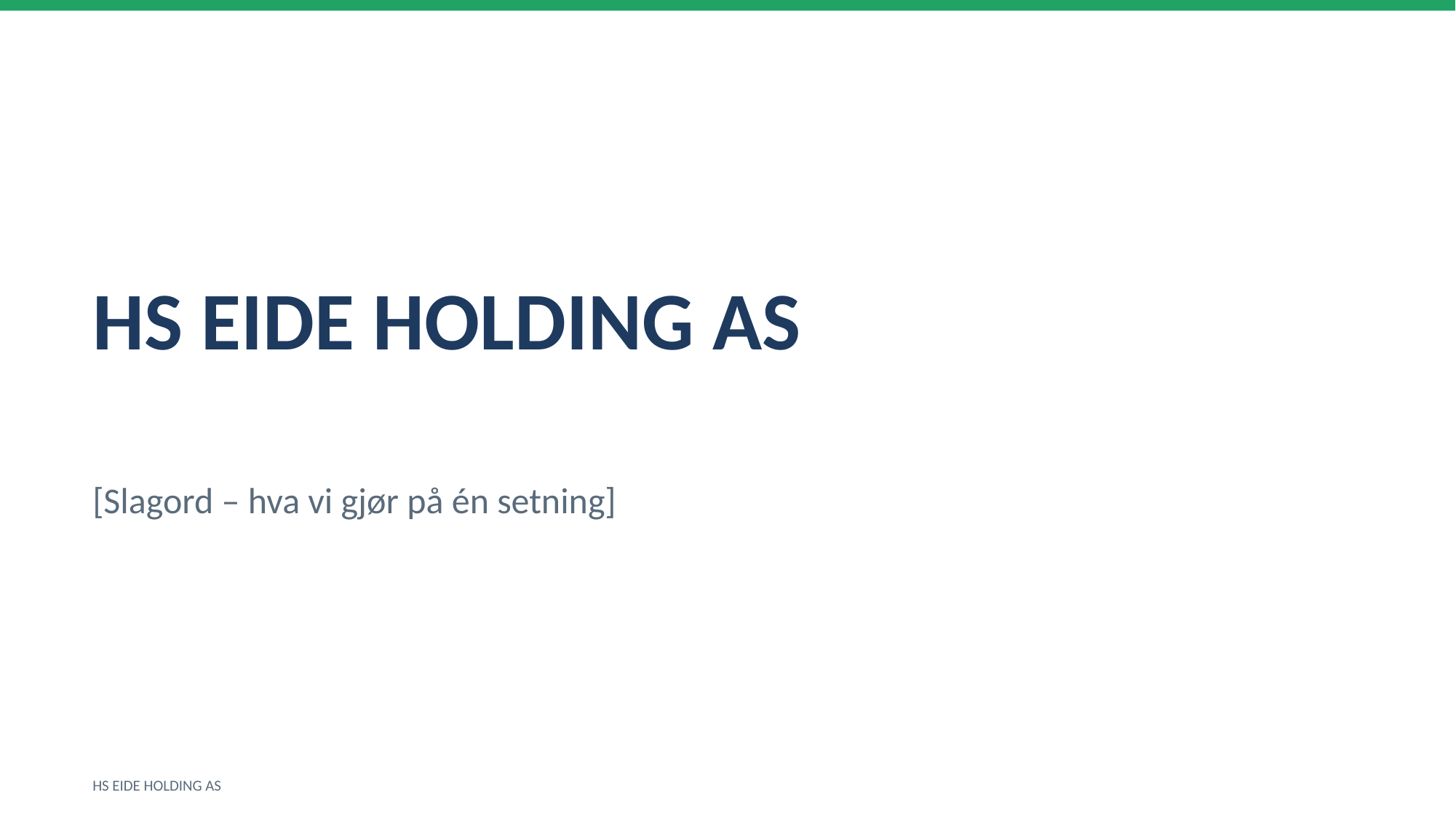

HS EIDE HOLDING AS
[Slagord – hva vi gjør på én setning]
HS EIDE HOLDING AS